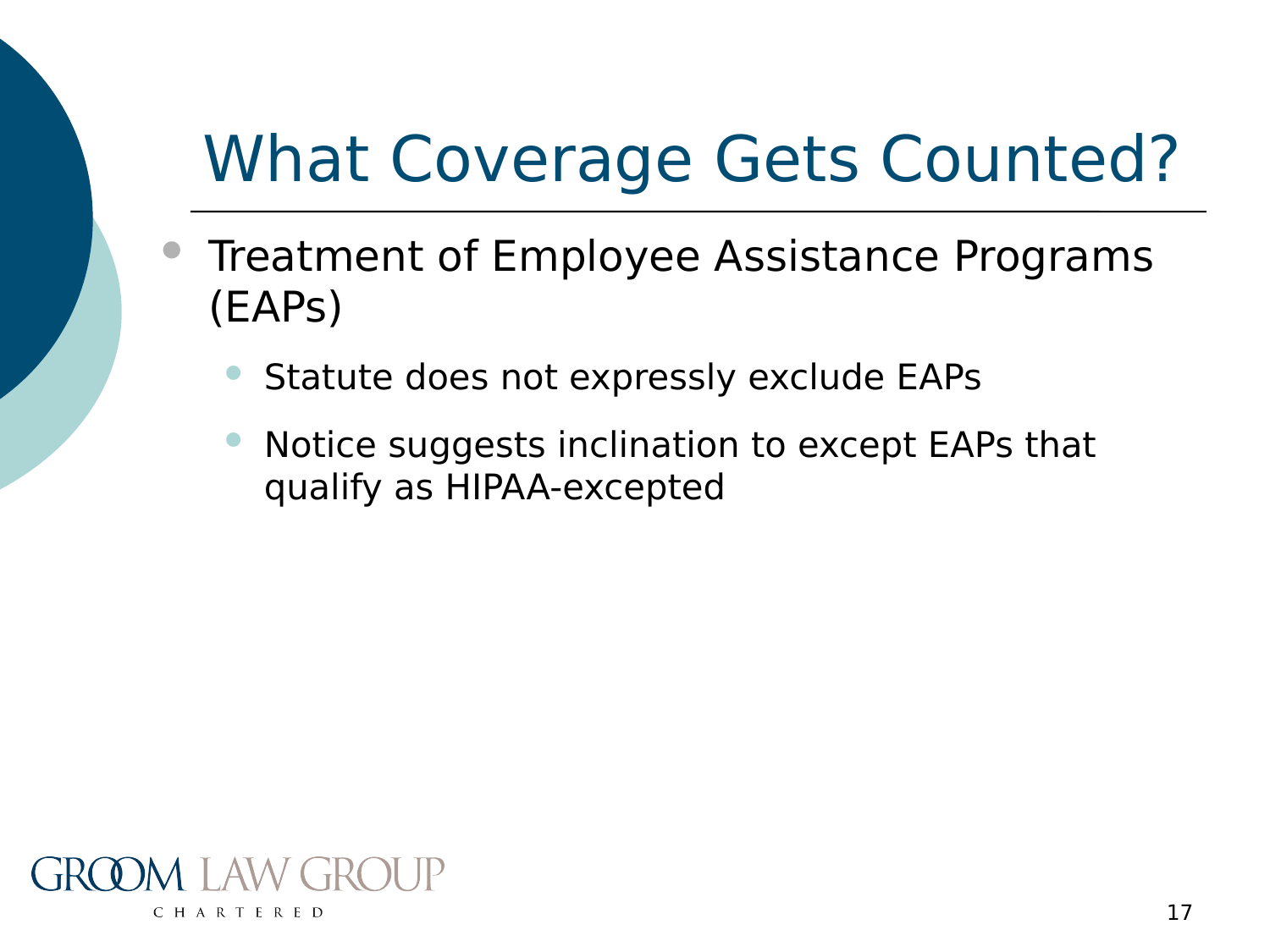

# What Coverage Gets Counted?
Treatment of Employee Assistance Programs (EAPs)
Statute does not expressly exclude EAPs
Notice suggests inclination to except EAPs that qualify as HIPAA-excepted

17